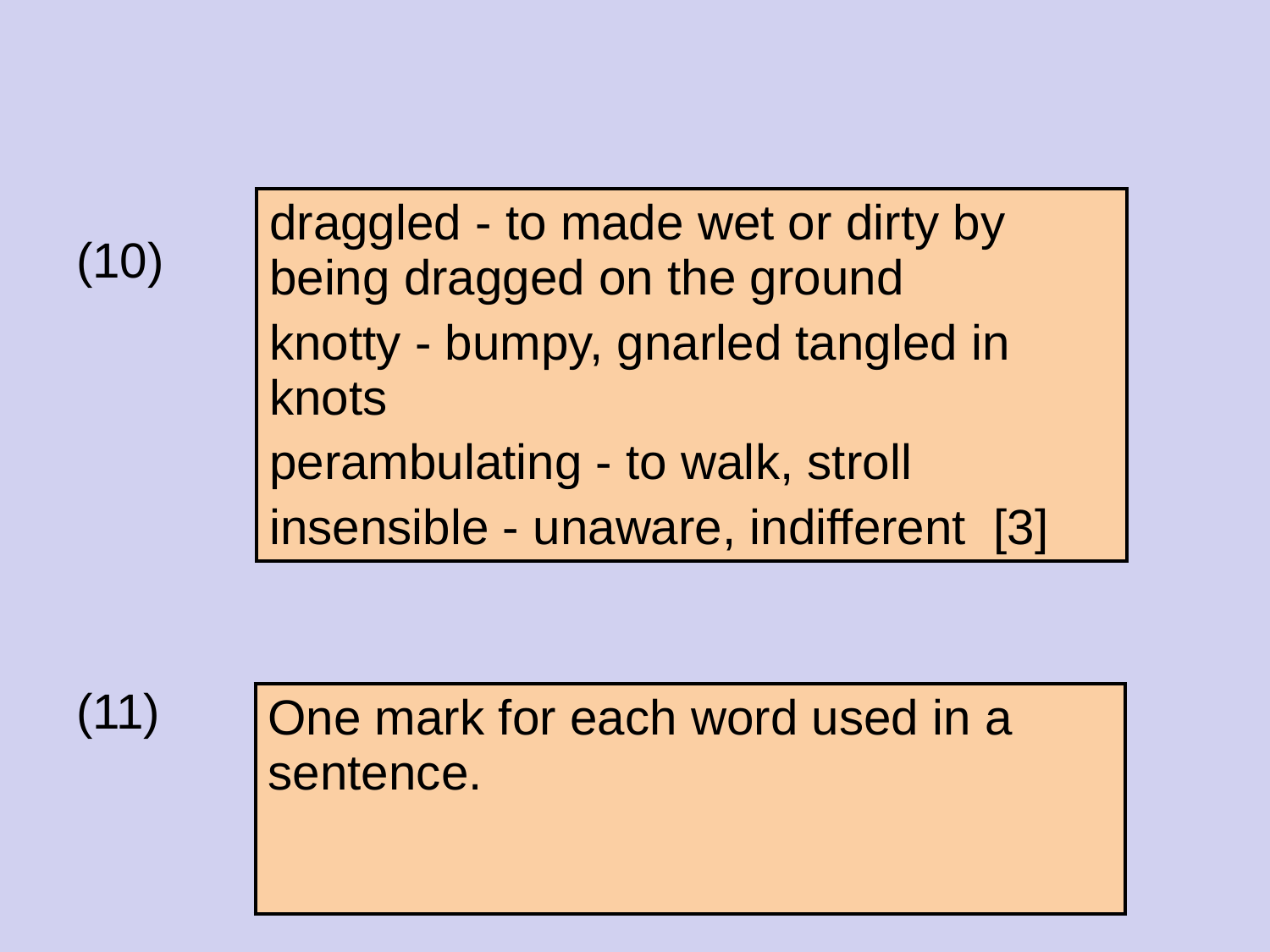

#
| draggled - to made wet or dirty by being dragged on the ground knotty - bumpy, gnarled tangled in knots perambulating - to walk, stroll insensible - unaware, indifferent [3] |
| --- |
(10)

(11)

| One mark for each word used in a sentence. |
| --- |